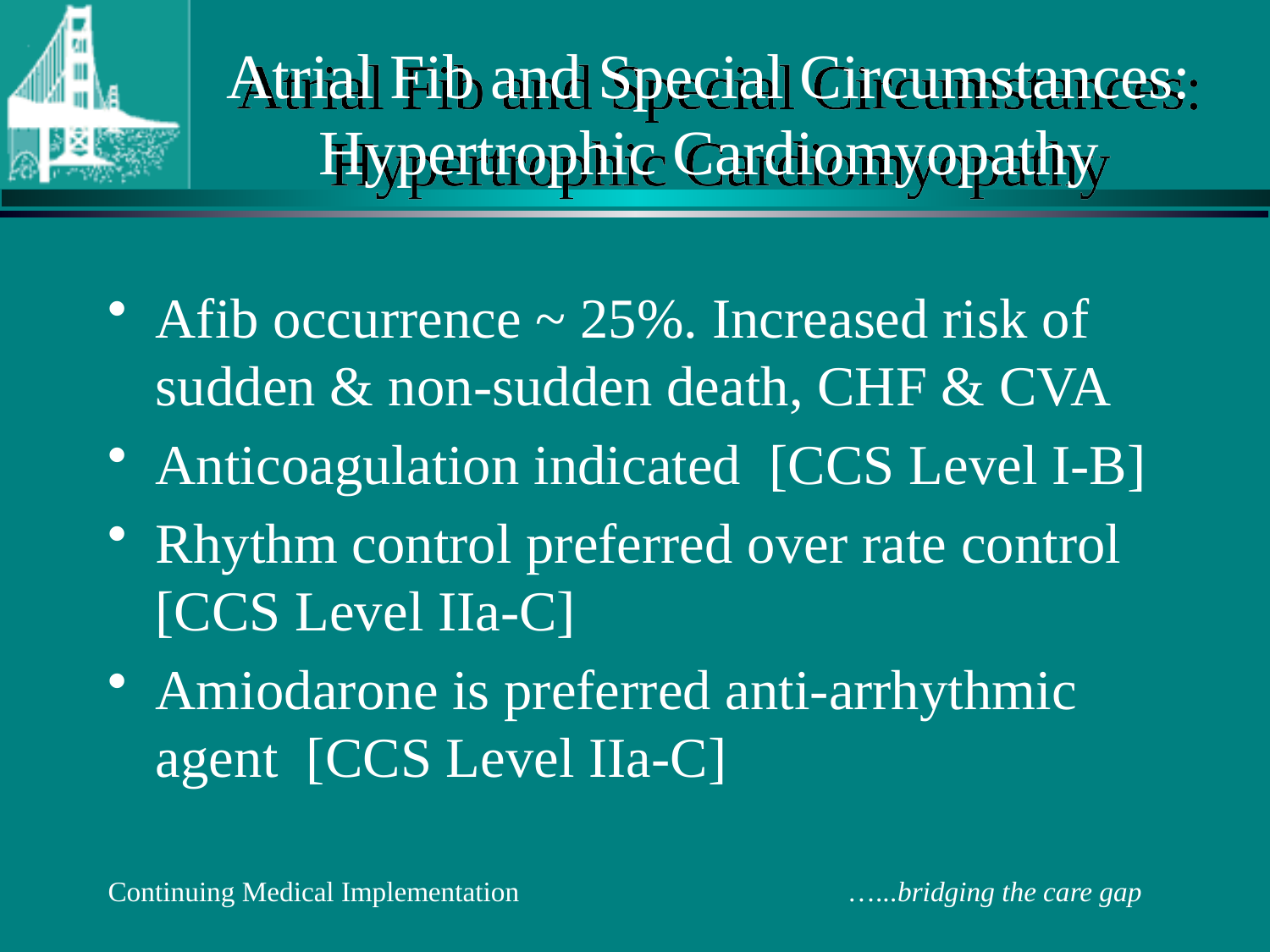

# Atrial Fib and Special Circumstances: Hypertrophic Cardiomyopathy
Afib occurrence ~ 25%. Increased risk of sudden & non-sudden death, CHF & CVA
Anticoagulation indicated  [CCS Level I-B]
Rhythm control preferred over rate control  [CCS Level IIa-C]
Amiodarone is preferred anti-arrhythmic agent  [CCS Level IIa-C]
Continuing Medical Implementation                                               …...bridging the care gap